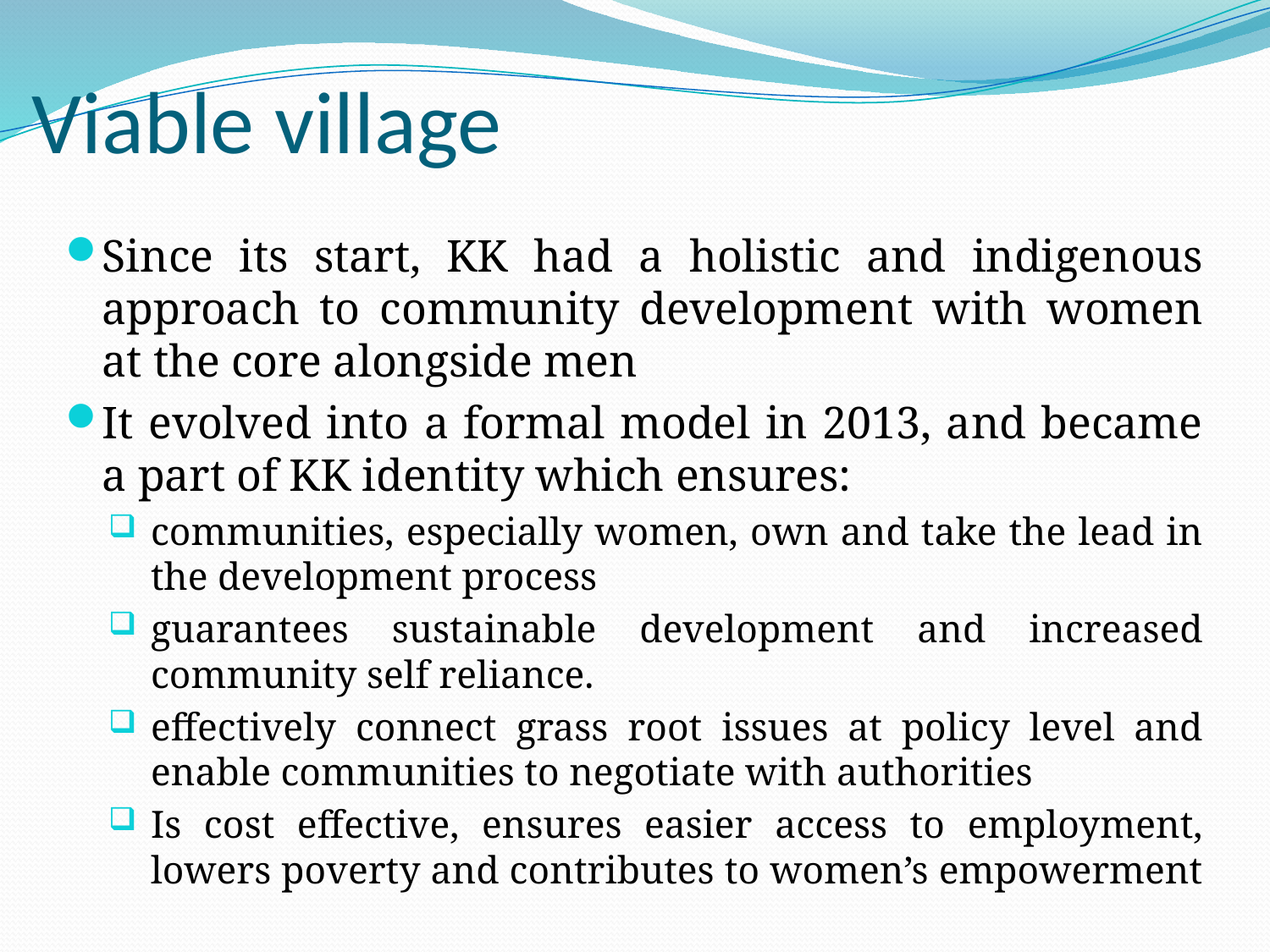

# Viable village
Since its start, KK had a holistic and indigenous approach to community development with women at the core alongside men
It evolved into a formal model in 2013, and became a part of KK identity which ensures:
communities, especially women, own and take the lead in the development process
guarantees sustainable development and increased community self reliance.
effectively connect grass root issues at policy level and enable communities to negotiate with authorities
Is cost effective, ensures easier access to employment, lowers poverty and contributes to women’s empowerment